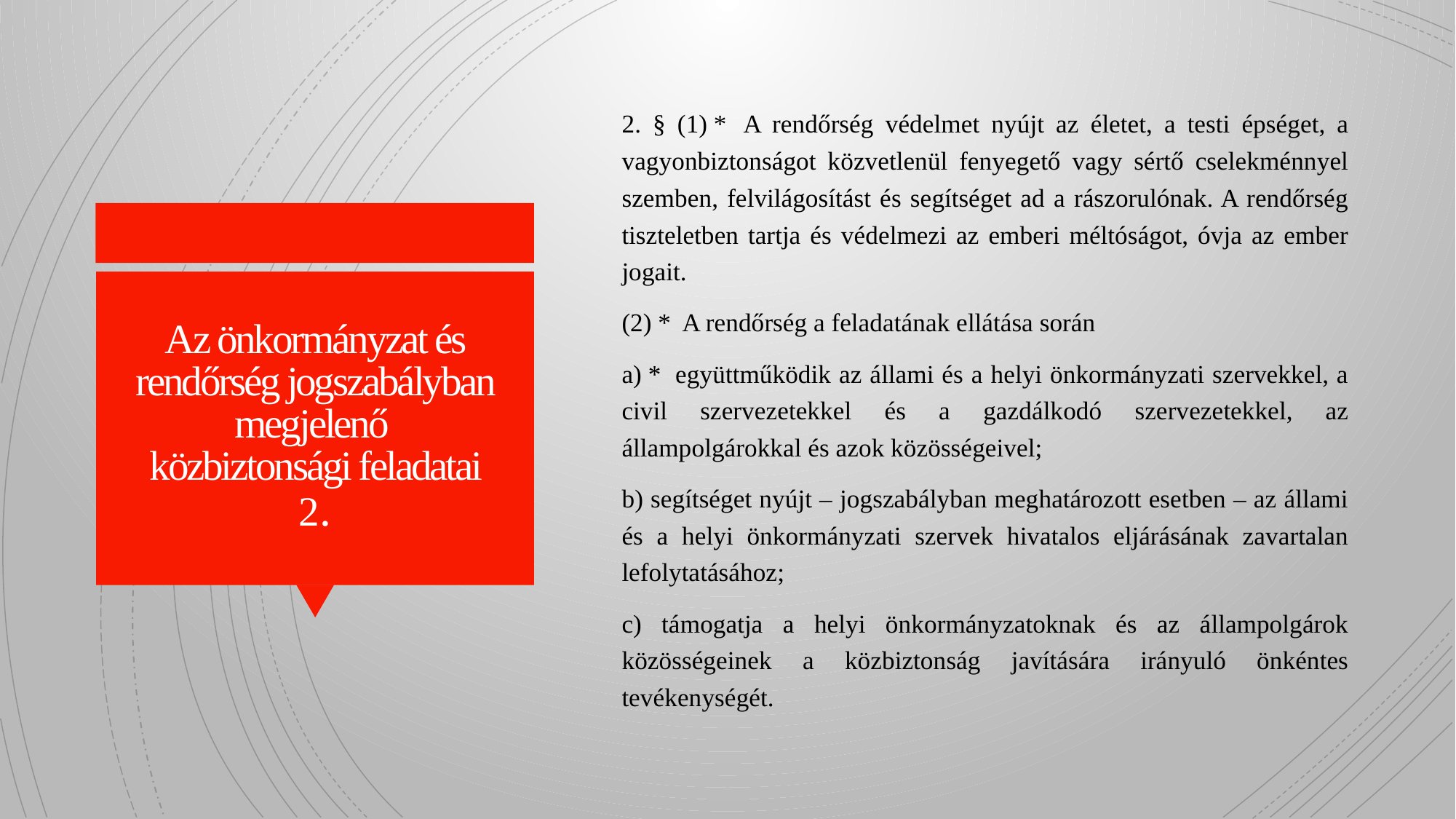

2. § (1) *  A rendőrség védelmet nyújt az életet, a testi épséget, a vagyonbiztonságot közvetlenül fenyegető vagy sértő cselekménnyel szemben, felvilágosítást és segítséget ad a rászorulónak. A rendőrség tiszteletben tartja és védelmezi az emberi méltóságot, óvja az ember jogait.
(2) *  A rendőrség a feladatának ellátása során
a) *  együttműködik az állami és a helyi önkormányzati szervekkel, a civil szervezetekkel és a gazdálkodó szervezetekkel, az állampolgárokkal és azok közösségeivel;
b) segítséget nyújt – jogszabályban meghatározott esetben – az állami és a helyi önkormányzati szervek hivatalos eljárásának zavartalan lefolytatásához;
c) támogatja a helyi önkormányzatoknak és az állampolgárok közösségeinek a közbiztonság javítására irányuló önkéntes tevékenységét.

# Az önkormányzat és rendőrség jogszabályban megjelenő  közbiztonsági feladatai 2.